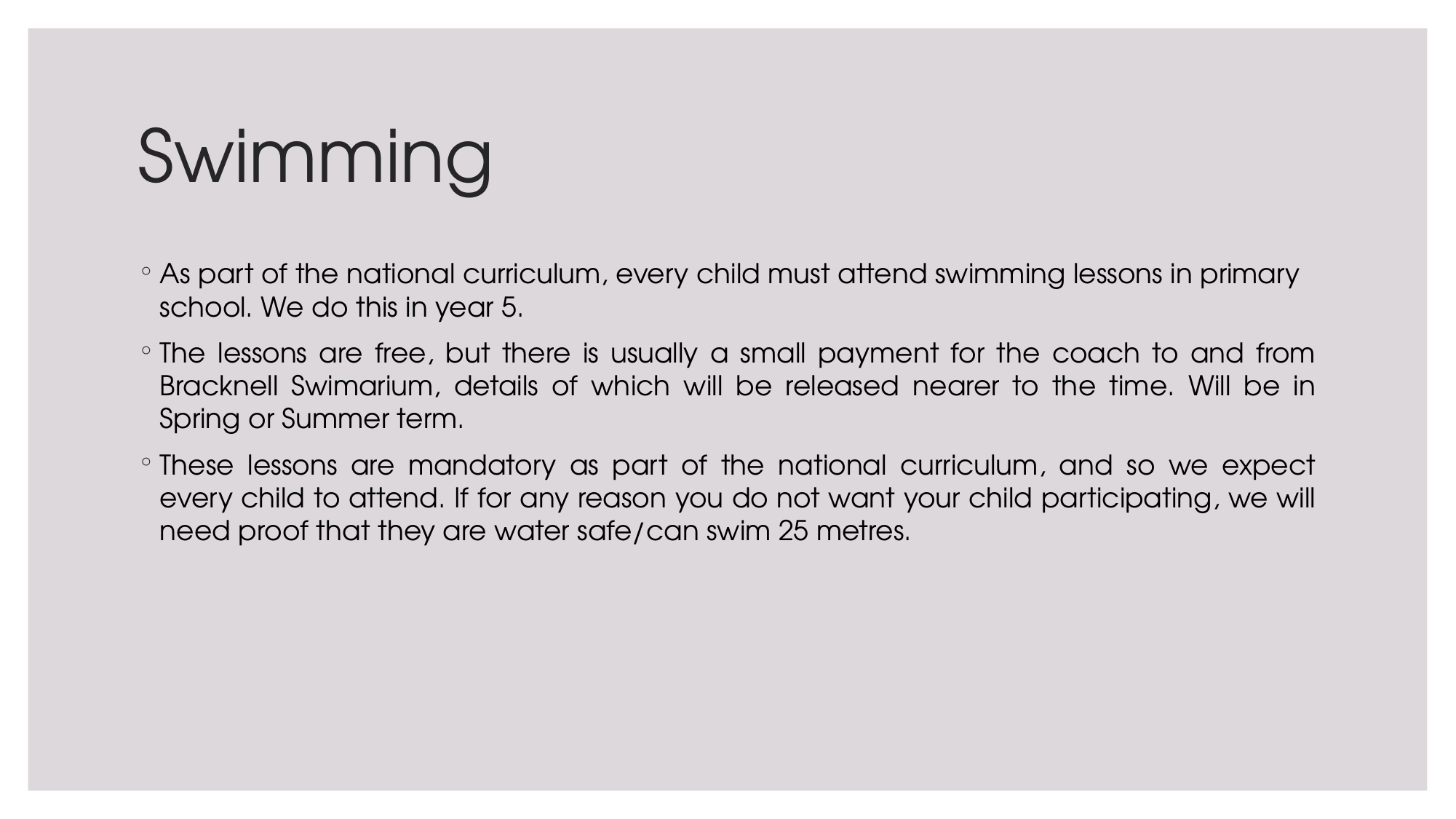

# Swimming
As part of the national curriculum, every child must attend swimming lessons in primary school. We do this in year 5.
The lessons are free, but there is usually a small payment for the coach to and from Bracknell Swimarium, details of which will be released nearer to the time. Will be in Spring or Summer term.
These lessons are mandatory as part of the national curriculum, and so we expect every child to attend. If for any reason you do not want your child participating, we will need proof that they are water safe/can swim 25 metres.